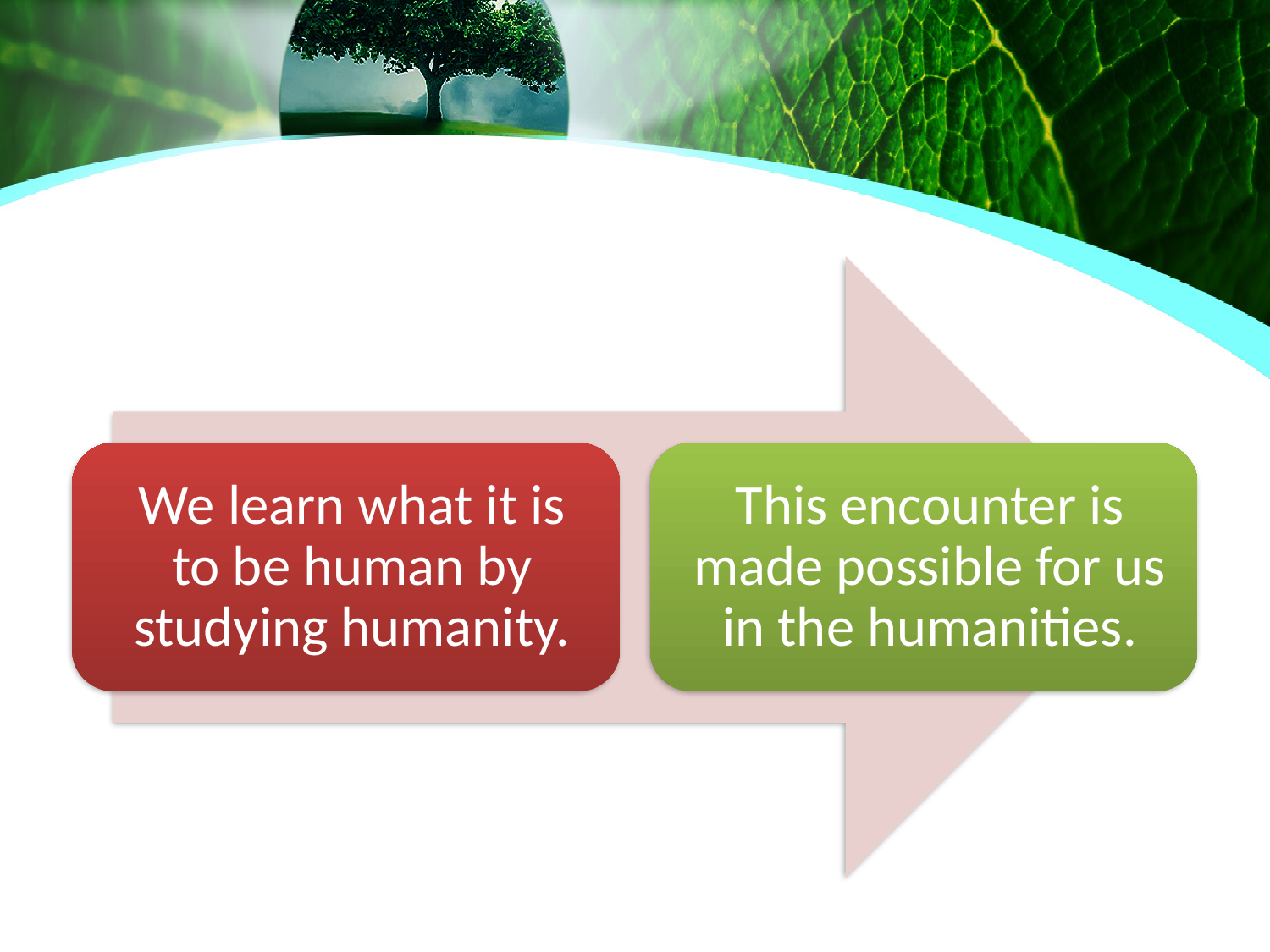

#
We learn what it is to be human by studying humanity.
This encounter is made possible for us in the humanities.